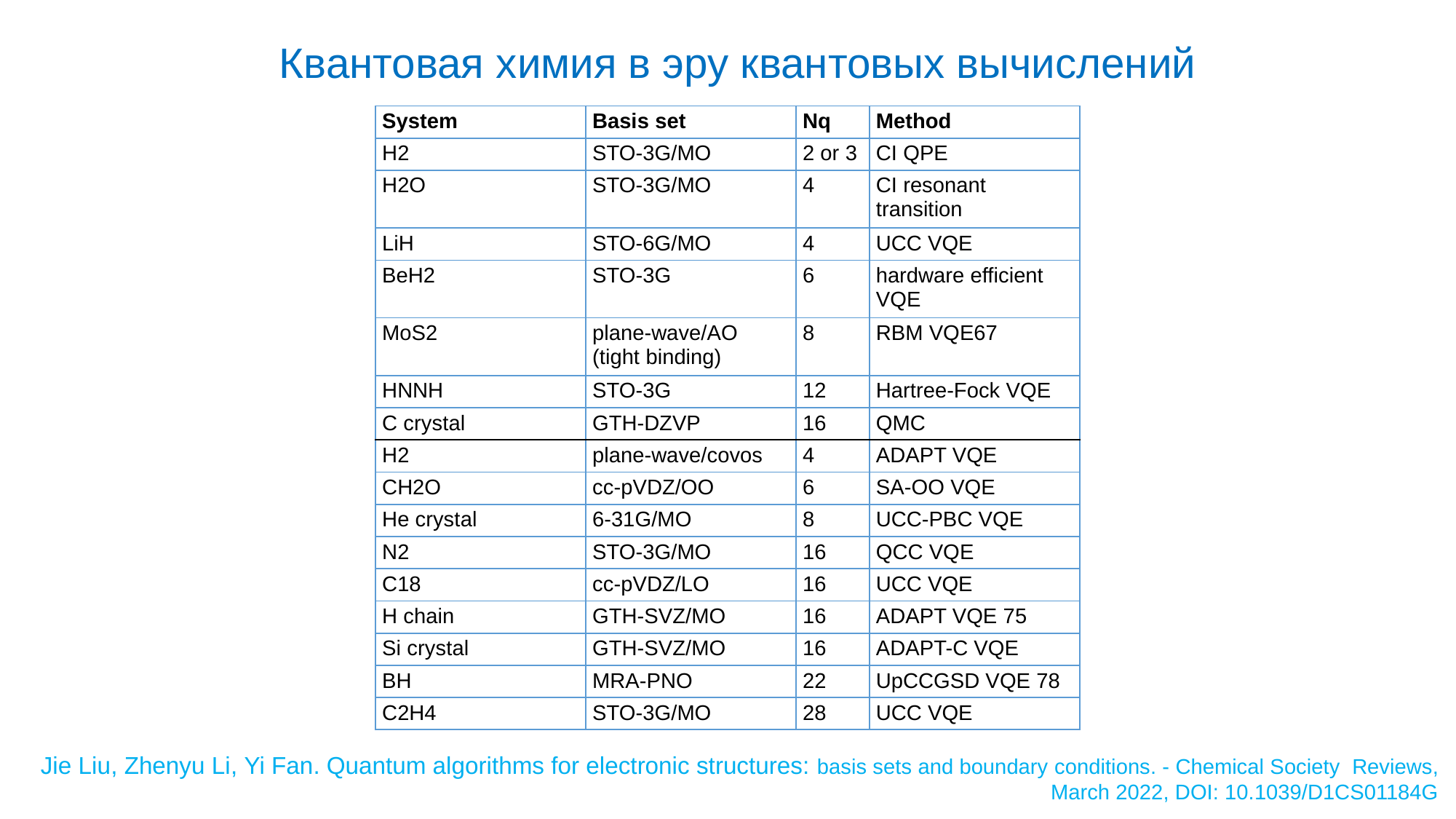

# Квантовая химия в эру квантовых вычислений
| System | Basis set | Nq | Method |
| --- | --- | --- | --- |
| H2 | STO-3G/MO | 2 or 3 | CI QPE |
| H2O | STO-3G/MO | 4 | CI resonant transition |
| LiH | STO-6G/MO | 4 | UCC VQE |
| BeH2 | STO-3G | 6 | hardware efficient VQE |
| MoS2 | plane-wave/AO (tight binding) | 8 | RBM VQE67 |
| HNNH | STO-3G | 12 | Hartree-Fock VQE |
| C crystal | GTH-DZVP | 16 | QMC |
| H2 | plane-wave/covos | 4 | ADAPT VQE |
| CH2O | cc-pVDZ/OO | 6 | SA-OO VQE |
| He crystal | 6-31G/MO | 8 | UCC-PBC VQE |
| N2 | STO-3G/MO | 16 | QCC VQE |
| C18 | cc-pVDZ/LO | 16 | UCC VQE |
| H chain | GTH-SVZ/MO | 16 | ADAPT VQE 75 |
| Si crystal | GTH-SVZ/MO | 16 | ADAPT-C VQE |
| BH | MRA-PNO | 22 | UpCCGSD VQE 78 |
| C2H4 | STO-3G/MO | 28 | UCC VQE |
Jie Liu, Zhenyu Li, Yi Fan. Quantum algorithms for electronic structures: basis sets and boundary conditions. - Chemical Society  Reviews,   March 2022, DOI: 10.1039/D1CS01184G